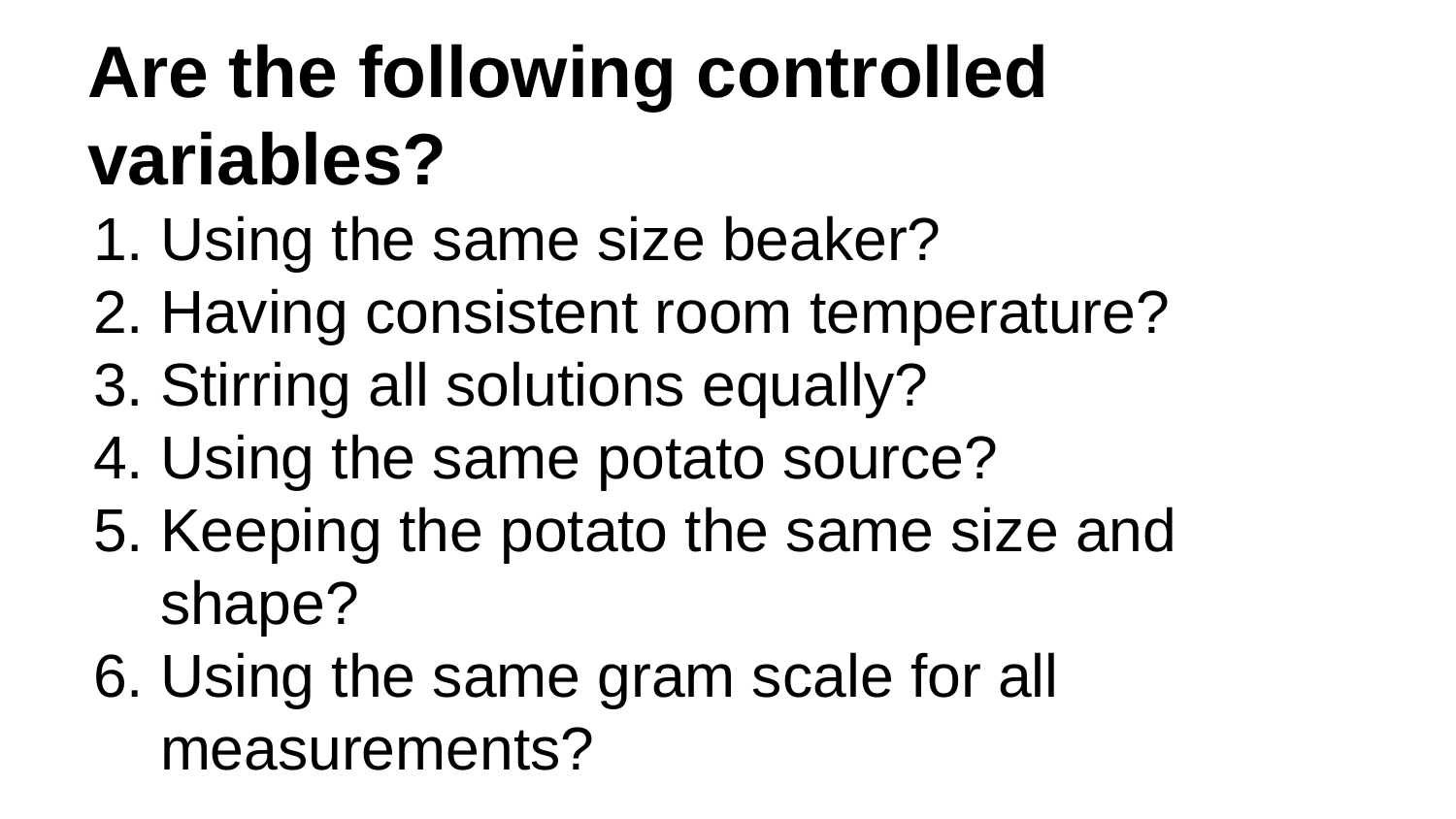

# Are the following controlled variables?
Using the same size beaker?
Having consistent room temperature?
Stirring all solutions equally?
Using the same potato source?
Keeping the potato the same size and shape?
Using the same gram scale for all measurements?